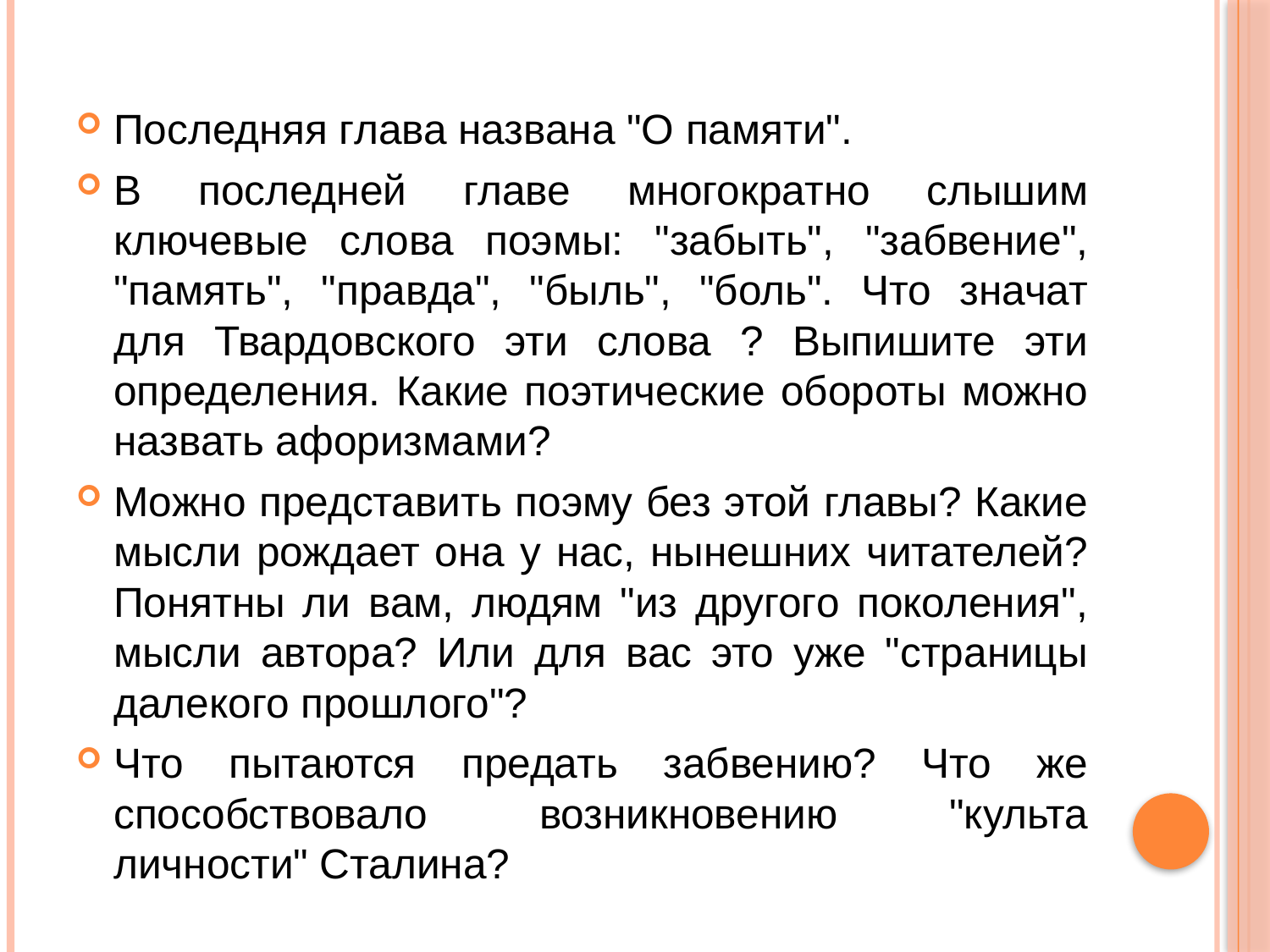

Последняя глава названа "О памяти".
В последней главе многократно слышим ключевые слова поэмы: "забыть", "забвение", "память", "правда", "быль", "боль". Что значат для Твардовского эти слова ? Выпишите эти определения. Какие поэтические обороты можно назвать афоризмами?
Можно представить поэму без этой главы? Какие мысли рождает она у нас, нынешних читателей? Понятны ли вам, людям "из другого поколения", мысли автора? Или для вас это уже "страницы далекого прошлого"?
Что пытаются предать забвению? Что же способствовало возникновению "культа личности" Сталина?